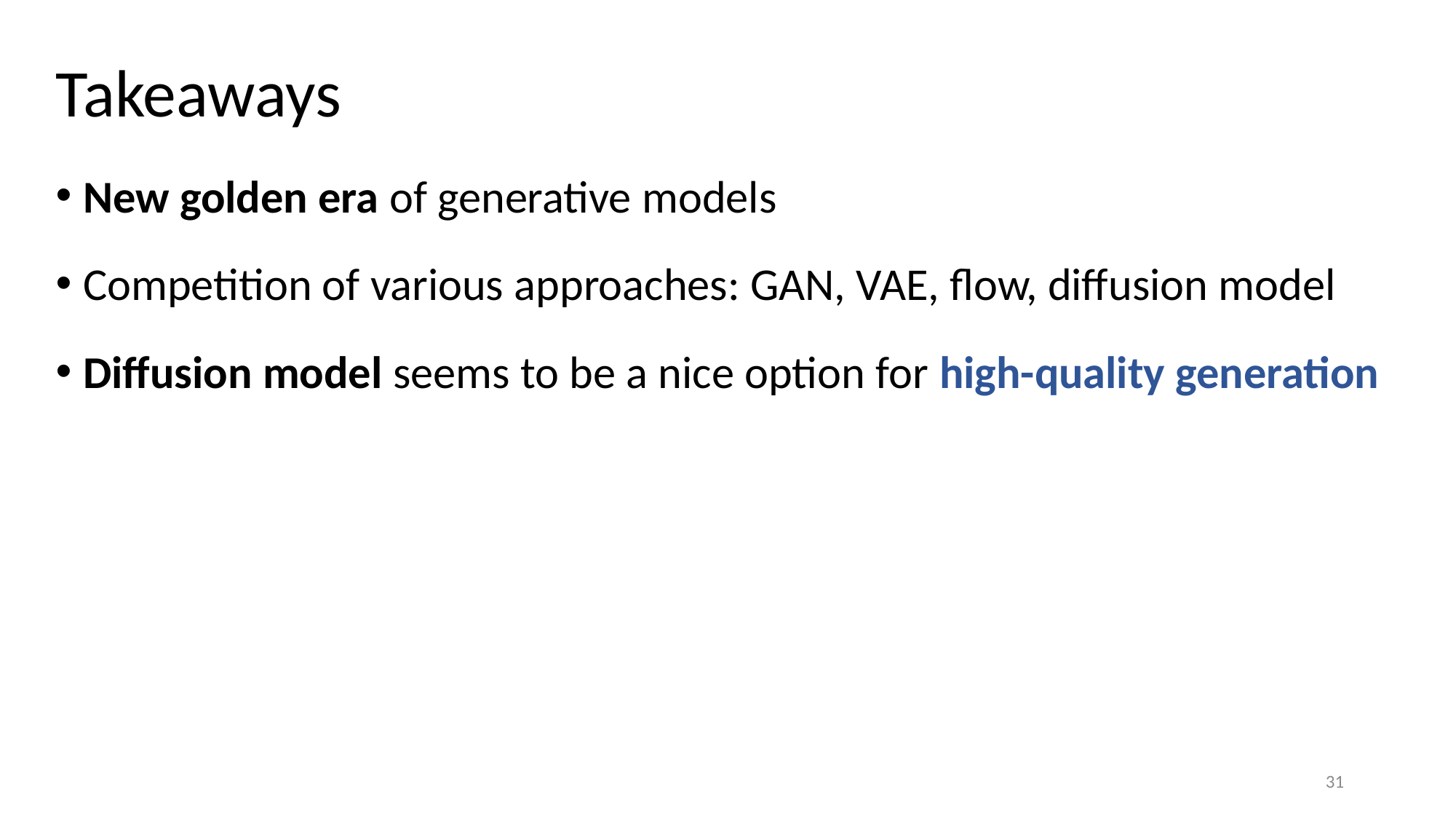

# Takeaways
New golden era of generative models
Competition of various approaches: GAN, VAE, flow, diffusion model
Diffusion model seems to be a nice option for high-quality generation
31